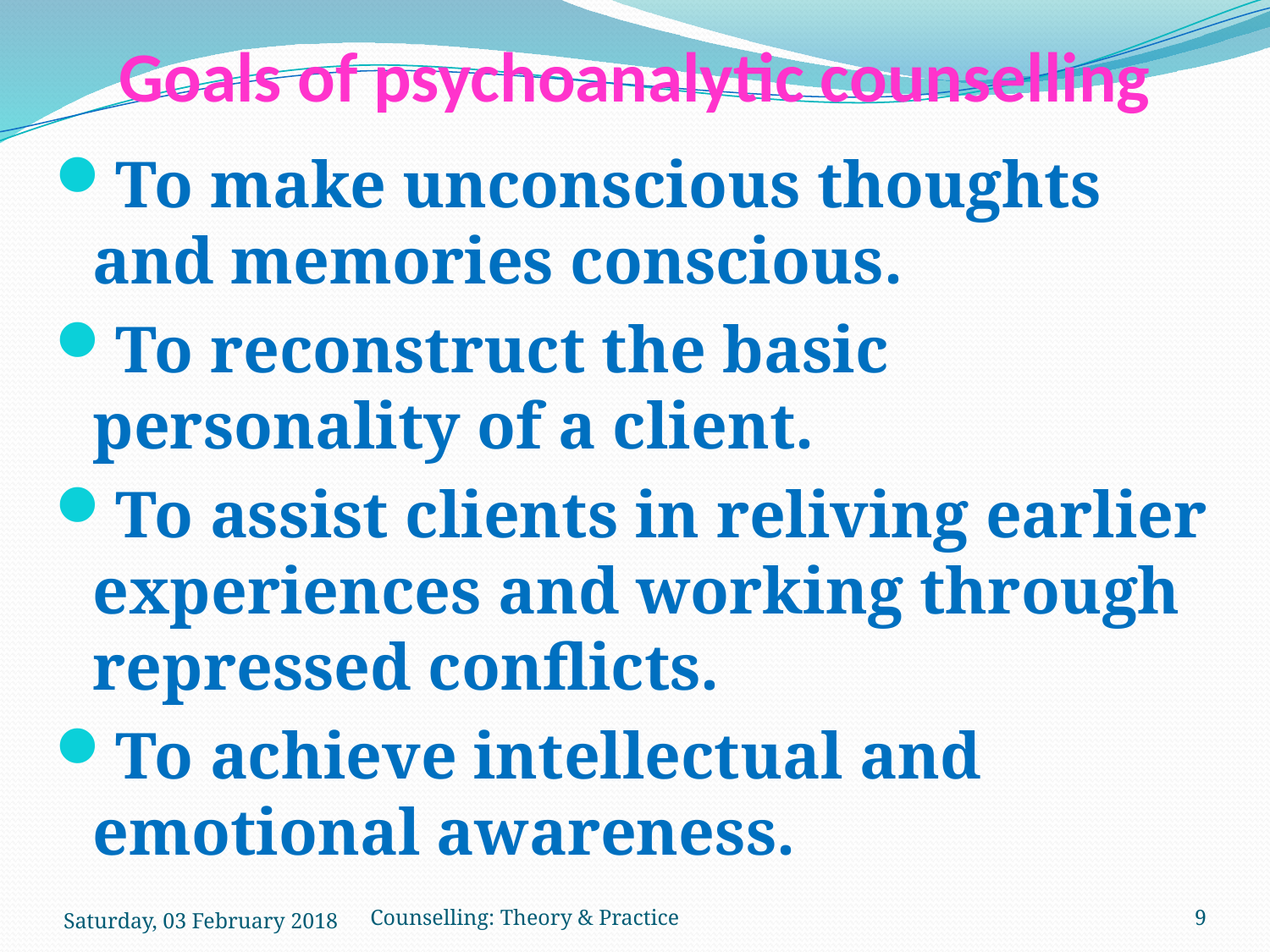

# Goals of psychoanalytic counselling
To make unconscious thoughts and memories conscious.
To reconstruct the basic personality of a client.
To assist clients in reliving earlier experiences and working through repressed conflicts.
To achieve intellectual and emotional awareness.
Saturday, 03 February 2018
Counselling: Theory & Practice
9